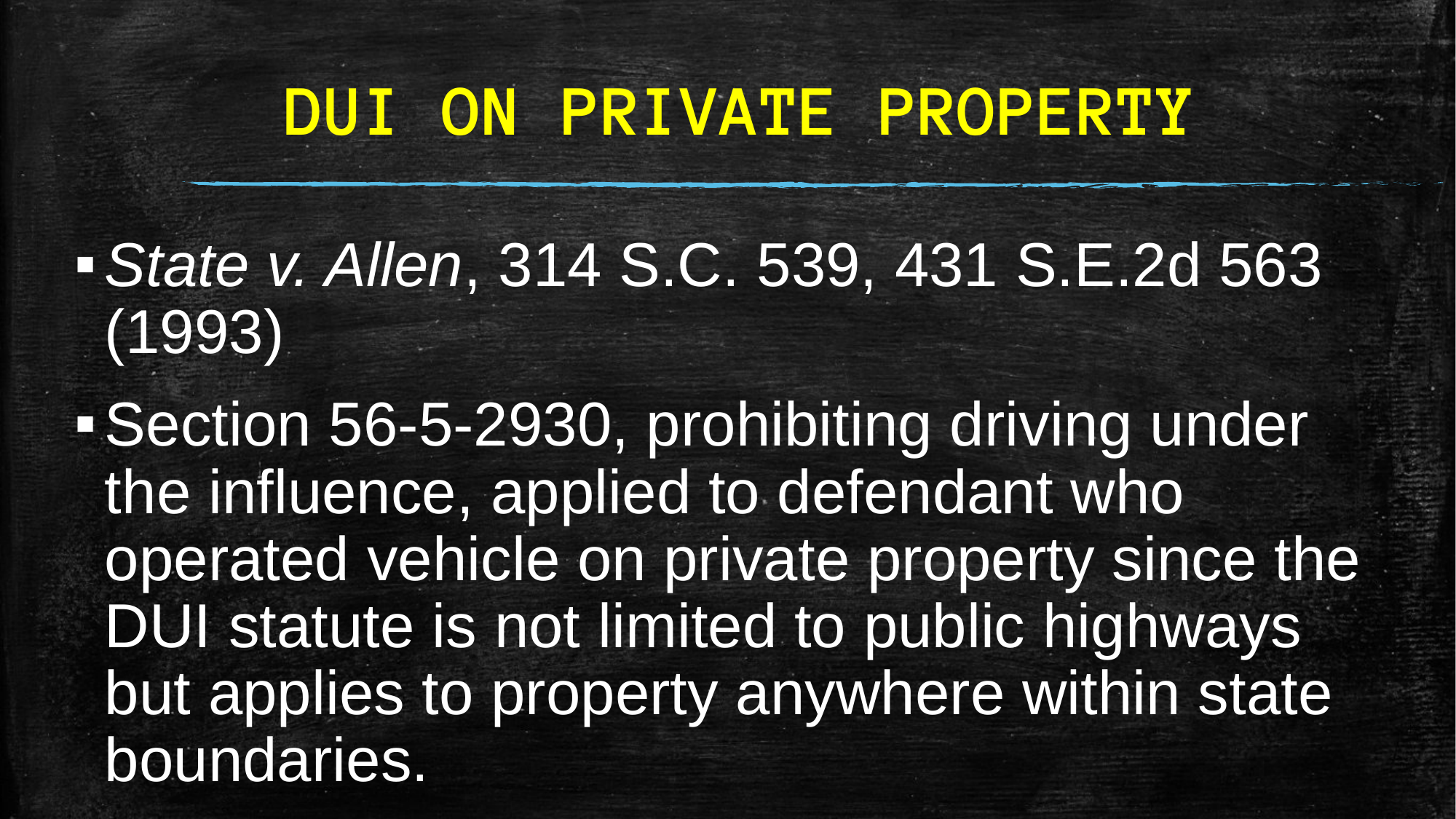

# DUI ON PRIVATE PROPERTY
State v. Allen, 314 S.C. 539, 431 S.E.2d 563 (1993)
Section 56-5-2930, prohibiting driving under the influence, applied to defendant who operated vehicle on private property since the DUI statute is not limited to public highways but applies to property anywhere within state boundaries.